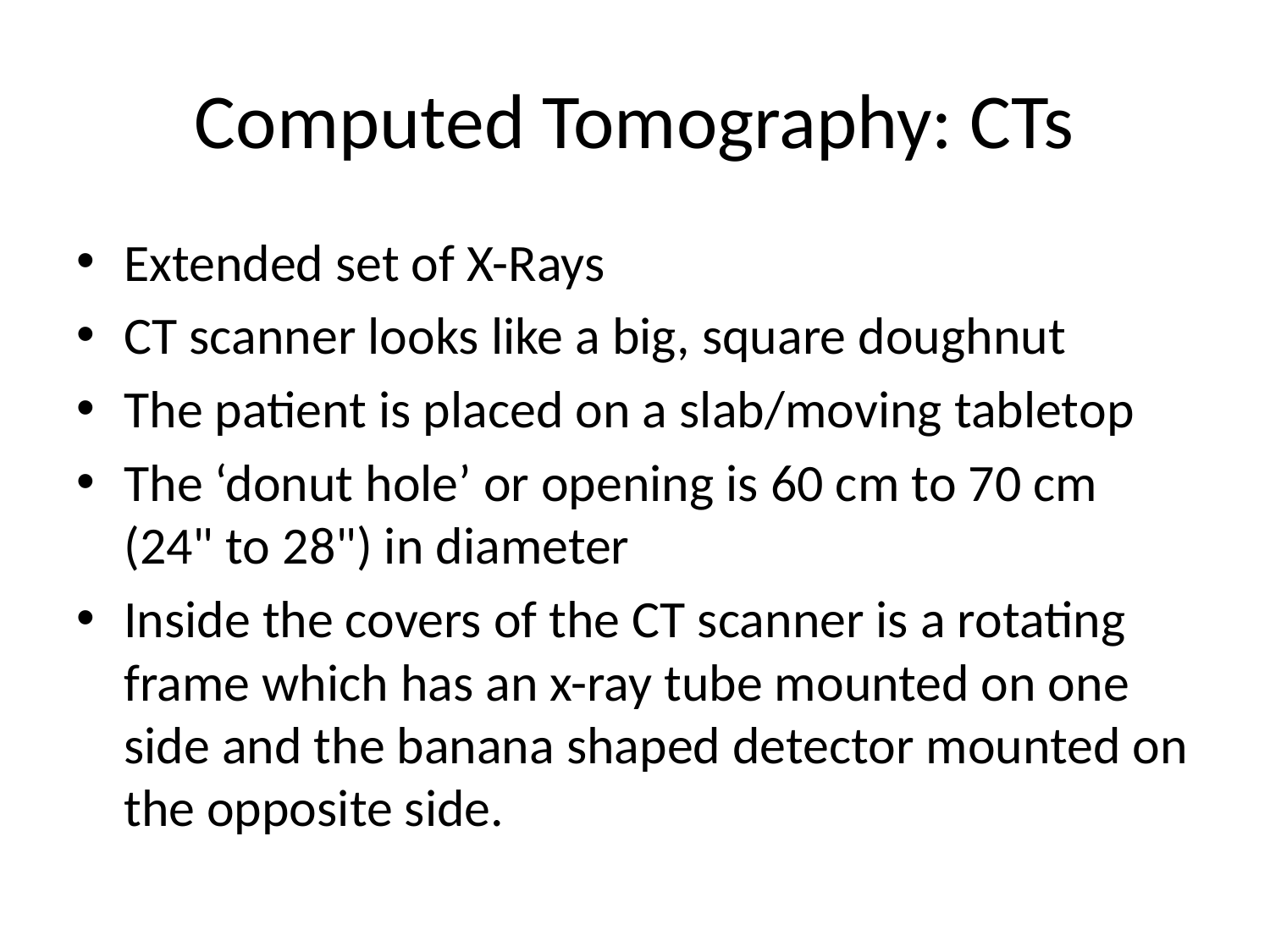

# Computed Tomography: CTs
Extended set of X-Rays
CT scanner looks like a big, square doughnut
The patient is placed on a slab/moving tabletop
The ‘donut hole’ or opening is 60 cm to 70 cm (24" to 28") in diameter
Inside the covers of the CT scanner is a rotating frame which has an x-ray tube mounted on one side and the banana shaped detector mounted on the opposite side.